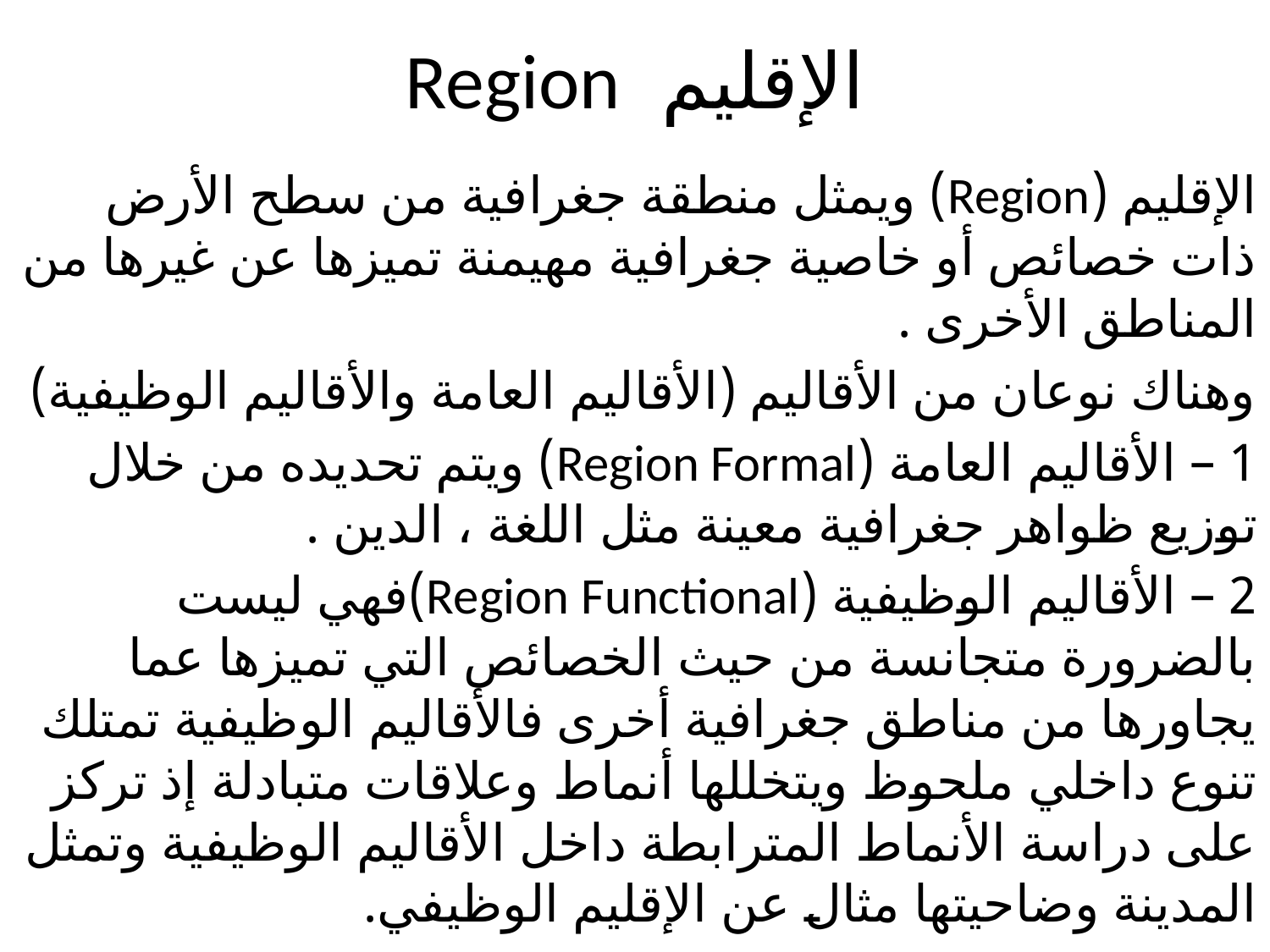

# الإقليم  Region
الإقليم (Region) ويمثل منطقة جغرافية من سطح الأرض ذات خصائص أو خاصية جغرافية مهيمنة تميزها عن غيرها من المناطق الأخرى .
وهناك نوعان من الأقاليم (الأقاليم العامة والأقاليم الوظيفية)
1 – الأقاليم العامة (Region Formal) ويتم تحديده من خلال توزيع ظواهر جغرافية معينة مثل اللغة ، الدين .
2 – الأقاليم الوظيفية (Region Functional)فهي ليست بالضرورة متجانسة من حيث الخصائص التي تميزها عما يجاورها من مناطق جغرافية أخرى فالأقاليم الوظيفية تمتلك تنوع داخلي ملحوظ ويتخللها أنماط وعلاقات متبادلة إذ تركز على دراسة الأنماط المترابطة داخل الأقاليم الوظيفية وتمثل المدينة وضاحيتها مثال عن الإقليم الوظيفي.